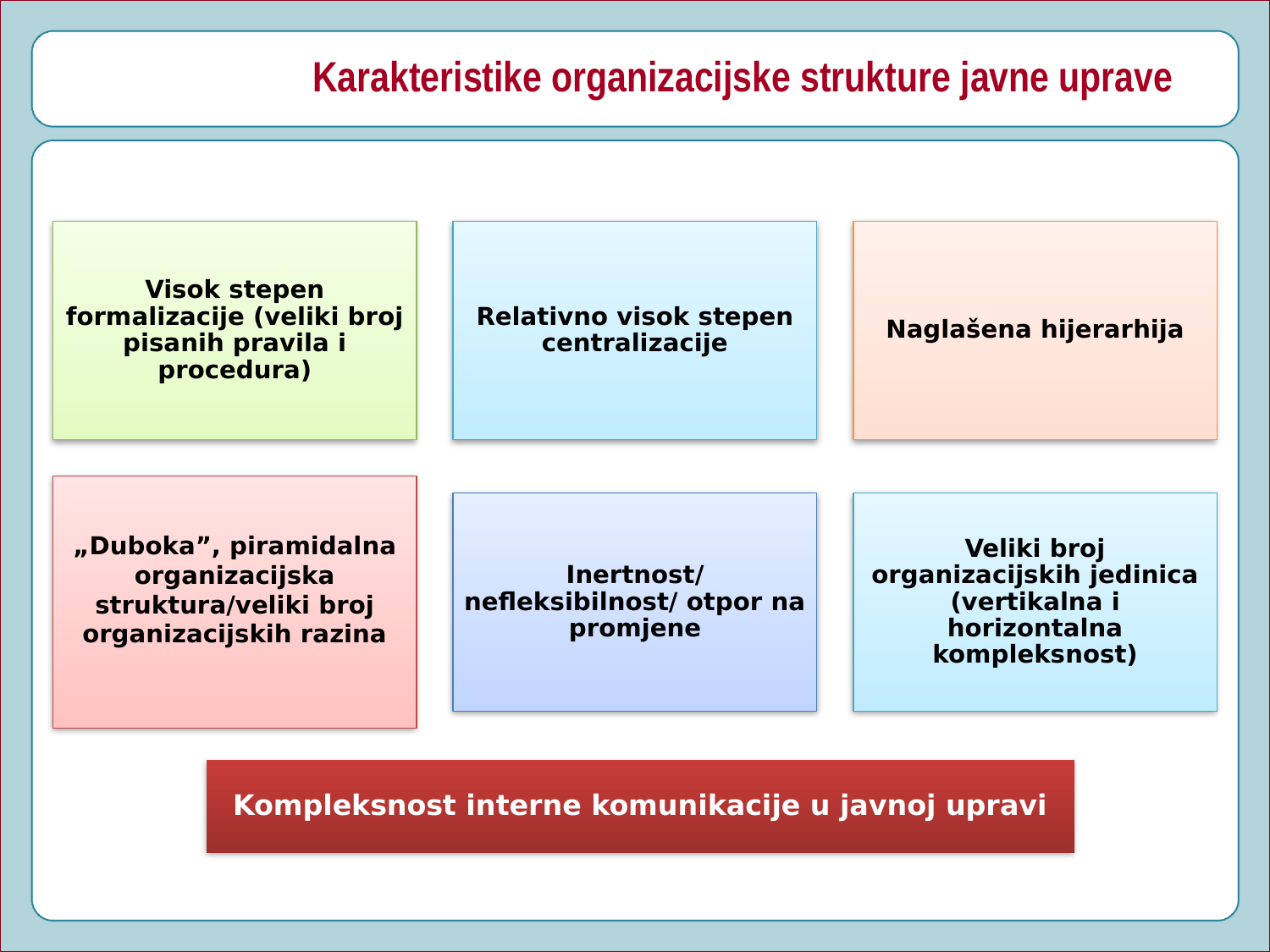

# Karakteristike organizacijske strukture javne uprave
Visok stepen formalizacije (veliki broj pisanih pravila i procedura)
Relativno visok stepen centralizacije
Naglašena hijerarhija
„Duboka”, piramidalna organizacijska struktura/veliki broj organizacijskih razina

Inertnost/nefleksibilnost/ otpor na promjene
Veliki broj organizacijskih jedinica (vertikalna i horizontalna kompleksnost)
Kompleksnost interne komunikacije u javnoj upravi
2